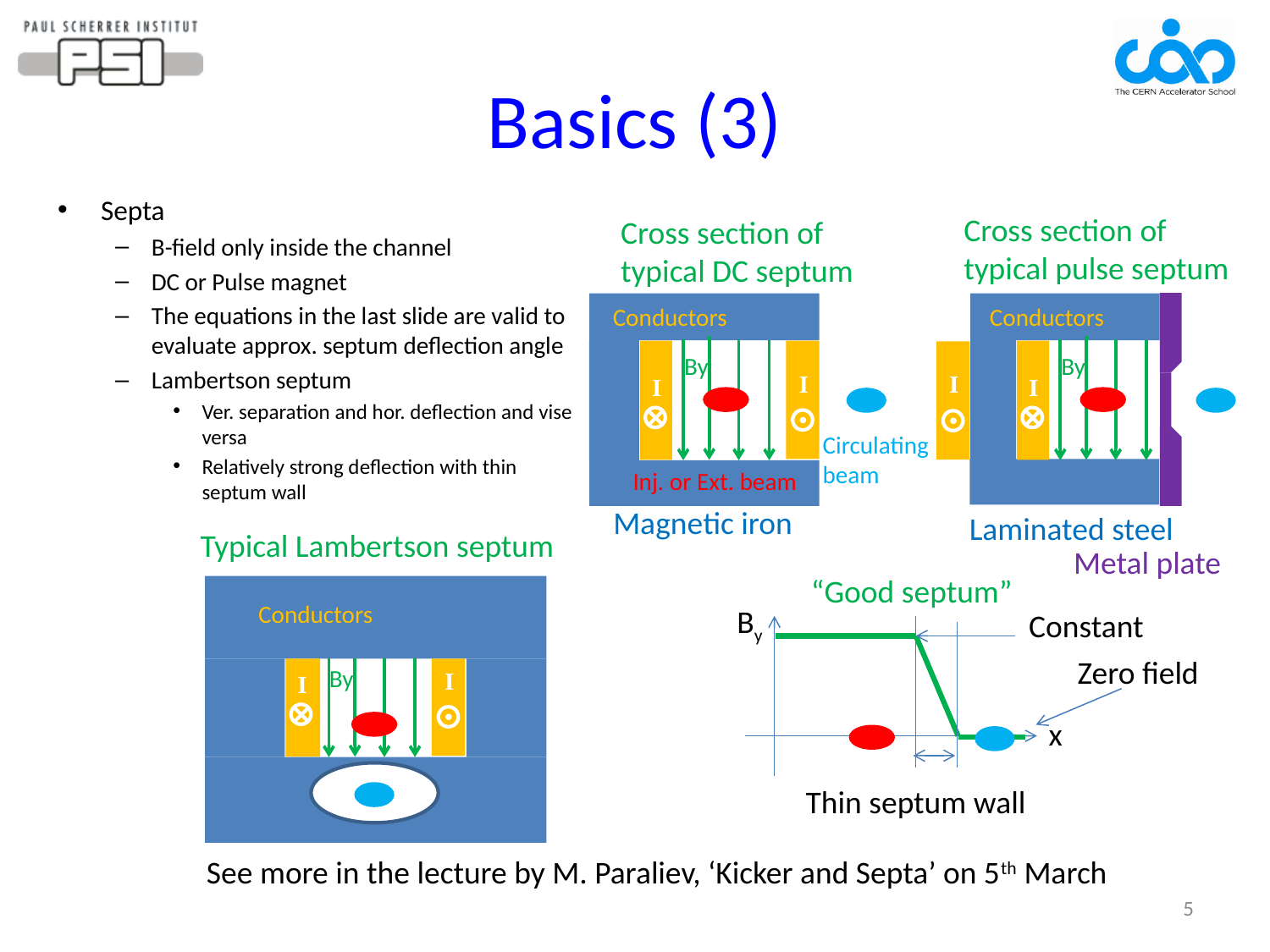

# Basics (3)
Septa
B-field only inside the channel
DC or Pulse magnet
The equations in the last slide are valid to evaluate approx. septum deflection angle
Lambertson septum
Ver. separation and hor. deflection and vise versa
Relatively strong deflection with thin septum wall
Cross section of
typical pulse septum
Cross section of
typical DC septum

Conductors
Conductors

I

By
By
I
I
I

Circulating
beam

Inj. or Ext. beam

Magnetic iron
Laminated steel
Typical Lambertson septum
Metal plate
“Good septum”

Conductors
By
Constant
Zero field
By

I

I

x

Thin septum wall

See more in the lecture by M. Paraliev, ‘Kicker and Septa’ on 5th March
5